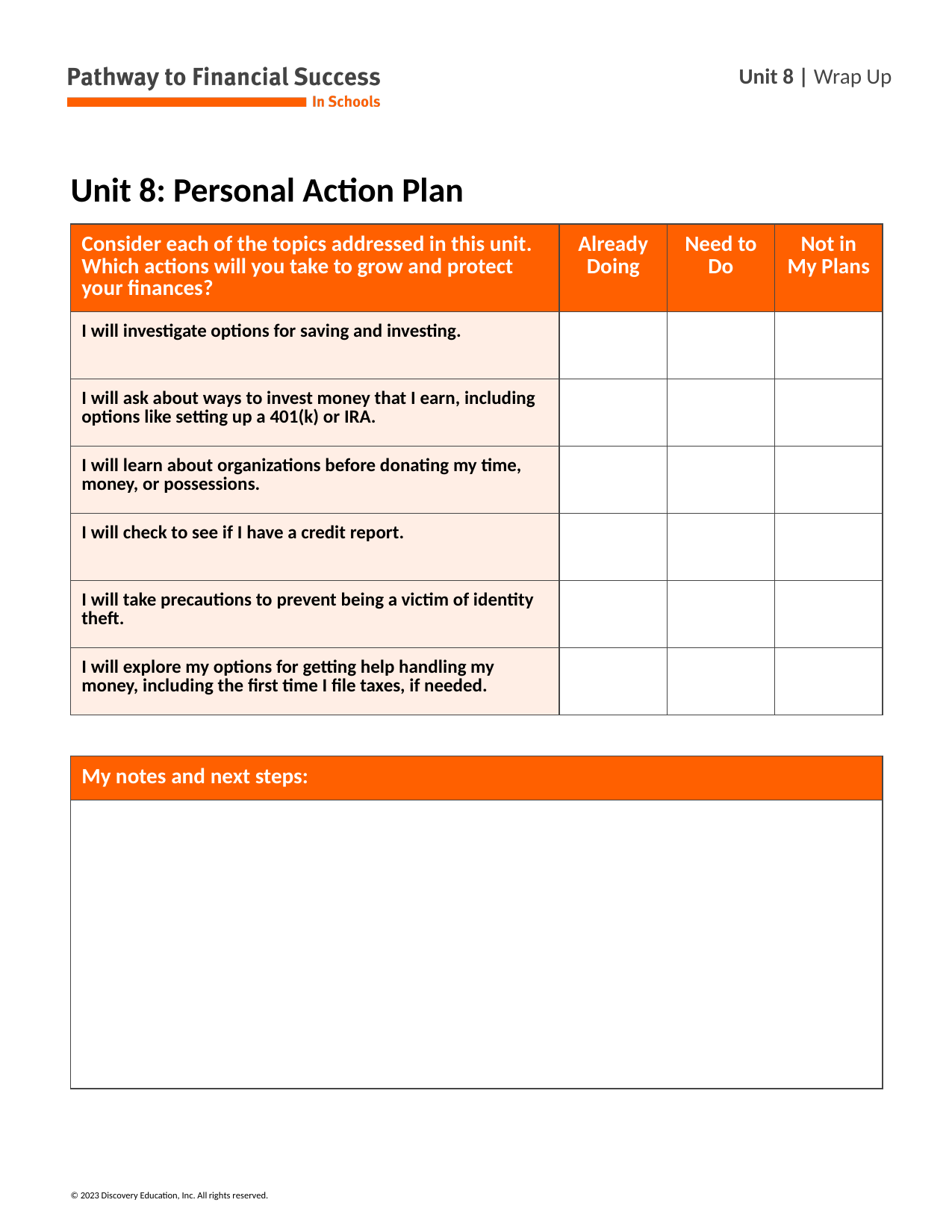

# Unit 8: Personal Action Plan
| Consider each of the topics addressed in this unit. Which actions will you take to grow and protect your finances? | Already Doing | Need to Do | Not in My Plans |
| --- | --- | --- | --- |
| I will investigate options for saving and investing. |  |  |  |
| I will ask about ways to invest money that I earn, including options like setting up a 401(k) or IRA. |  |  |  |
| I will learn about organizations before donating my time, money, or possessions. |  |  |  |
| I will check to see if I have a credit report. |  |  |  |
| I will take precautions to prevent being a victim of identity theft. |  |  |  |
| I will explore my options for getting help handling my money, including the first time I file taxes, if needed. |  |  |  |
| My notes and next steps: |
| --- |
|  |